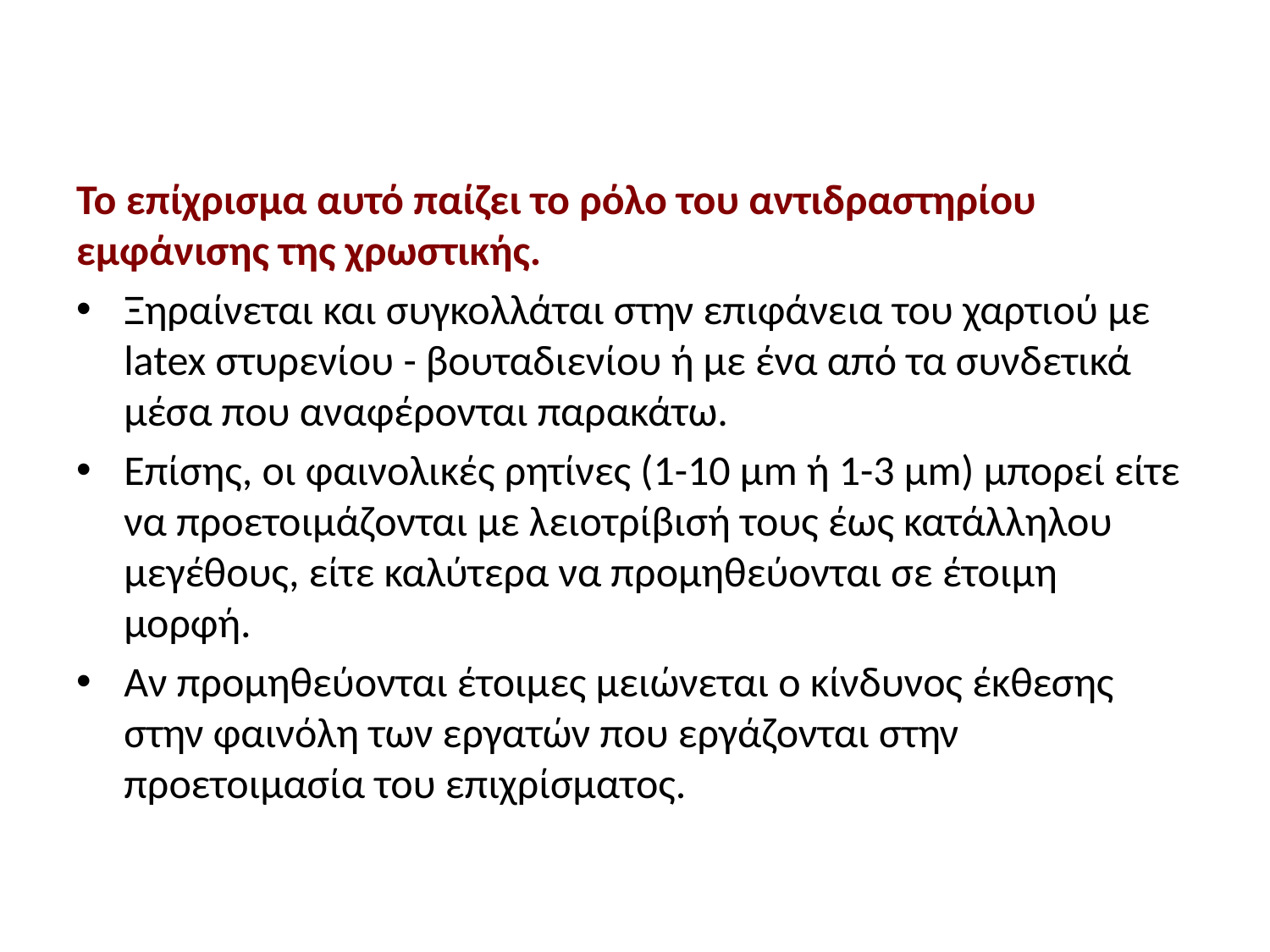

#
Το επίχρισμα αυτό παίζει το ρόλο του αντιδραστηρίου εμφάνισης της χρωστικής.
Ξηραίνεται και συγκολλάται στην επιφάνεια του χαρτιού με latex στυρενίου - βουταδιενίου ή με ένα από τα συνδετικά μέσα που αναφέρονται παρακάτω.
Επίσης, οι φαινολικές ρητίνες (1-10 μm ή 1-3 μm) μπορεί είτε να προετοιμάζονται με λειοτρίβισή τους έως κατάλληλου μεγέθους, είτε καλύτερα να προμηθεύονται σε έτοιμη μορφή.
Αν προμηθεύονται έτοιμες μειώνεται ο κίνδυνος έκθεσης στην φαινόλη των εργατών που εργάζονται στην προετοιμασία του επιχρίσματος.